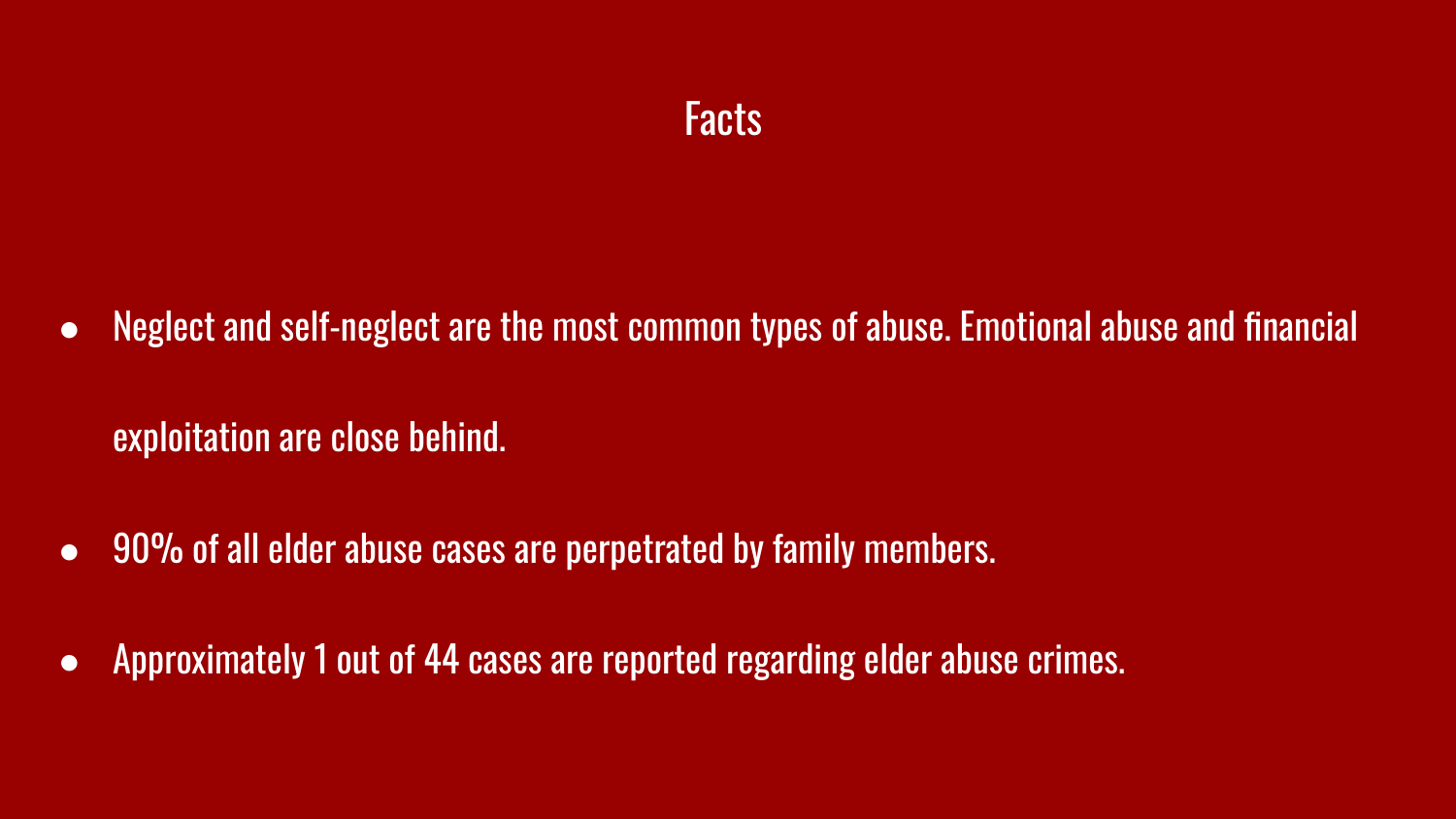

# Facts

Neglect and self-neglect are the most common types of abuse. Emotional abuse and financial exploitation are close behind.
90% of all elder abuse cases are perpetrated by family members.
Approximately 1 out of 44 cases are reported regarding elder abuse crimes.